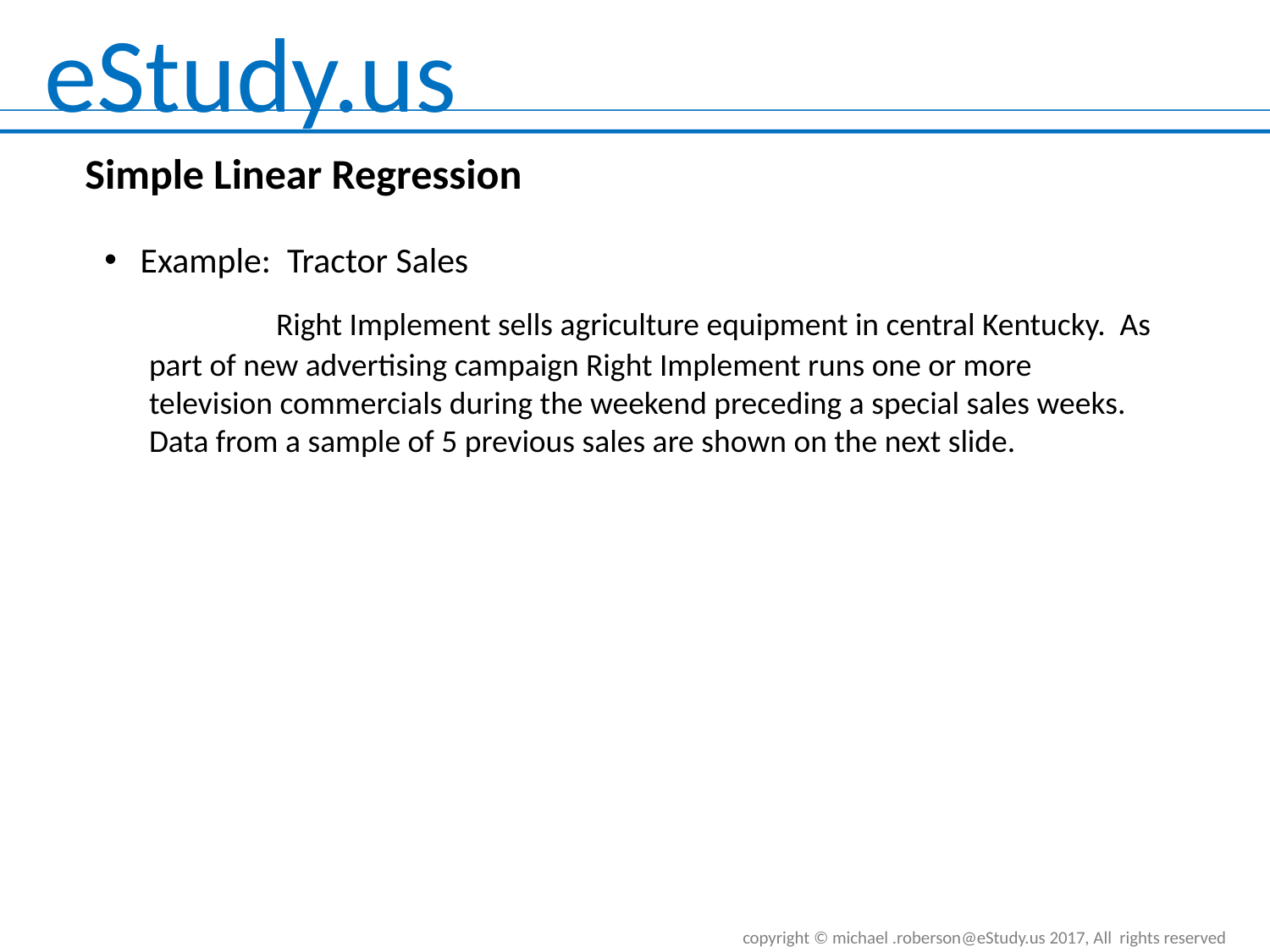

Simple Linear Regression
Example:  Tractor Sales
	Right Implement sells agriculture equipment in central Kentucky.  As part of new advertising campaign Right Implement runs one or more television commercials during the weekend preceding a special sales weeks.  Data from a sample of 5 previous sales are shown on the next slide.